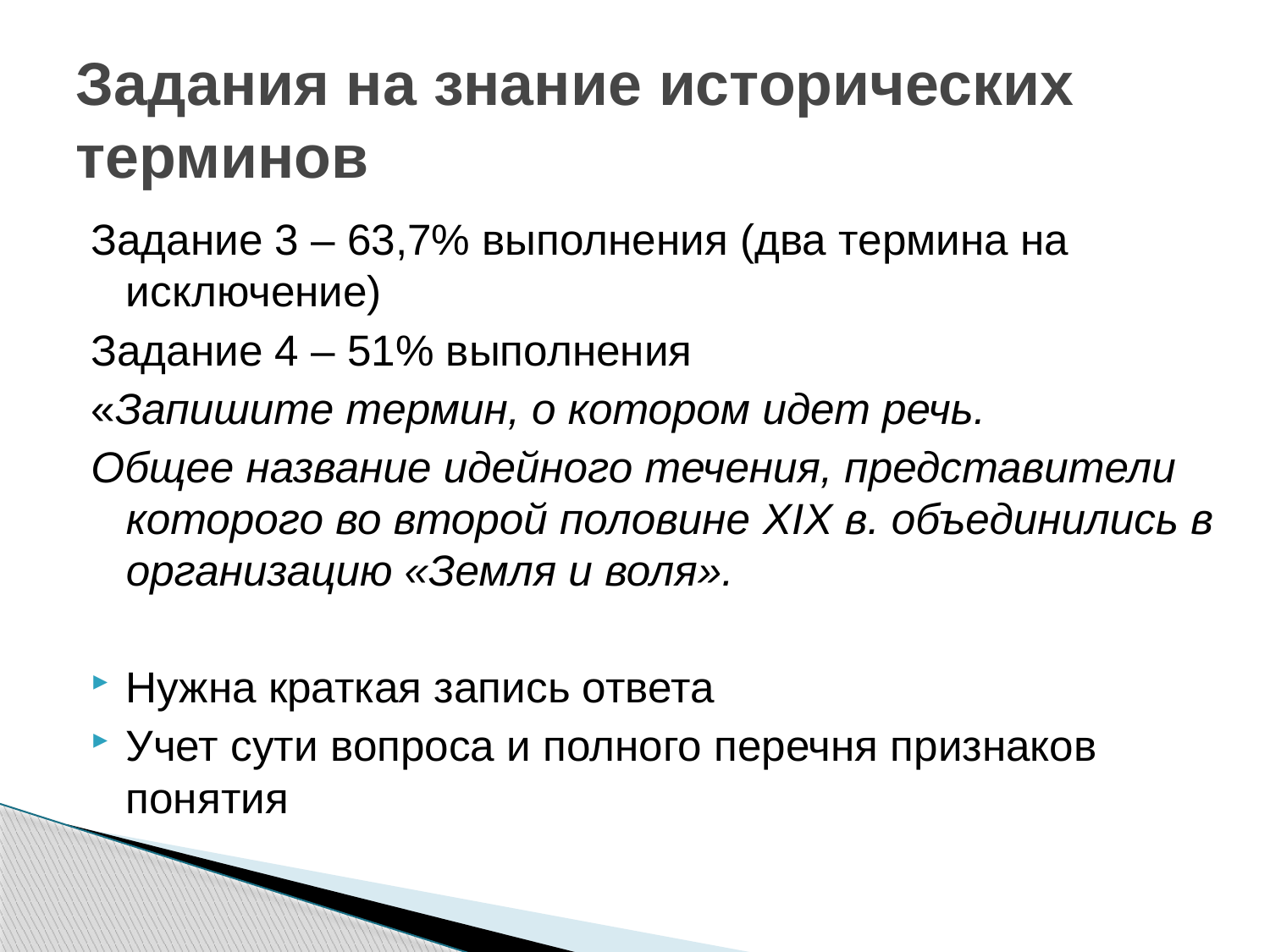

# Задания на знание исторических терминов
Задание 3 – 63,7% выполнения (два термина на исключение)
Задание 4 – 51% выполнения
«Запишите термин, о котором идет речь.
Общее название идейного течения, представители которого во второй половине XIX в. объединились в организацию «Земля и воля».

Нужна краткая запись ответа
Учет сути вопроса и полного перечня признаков понятия